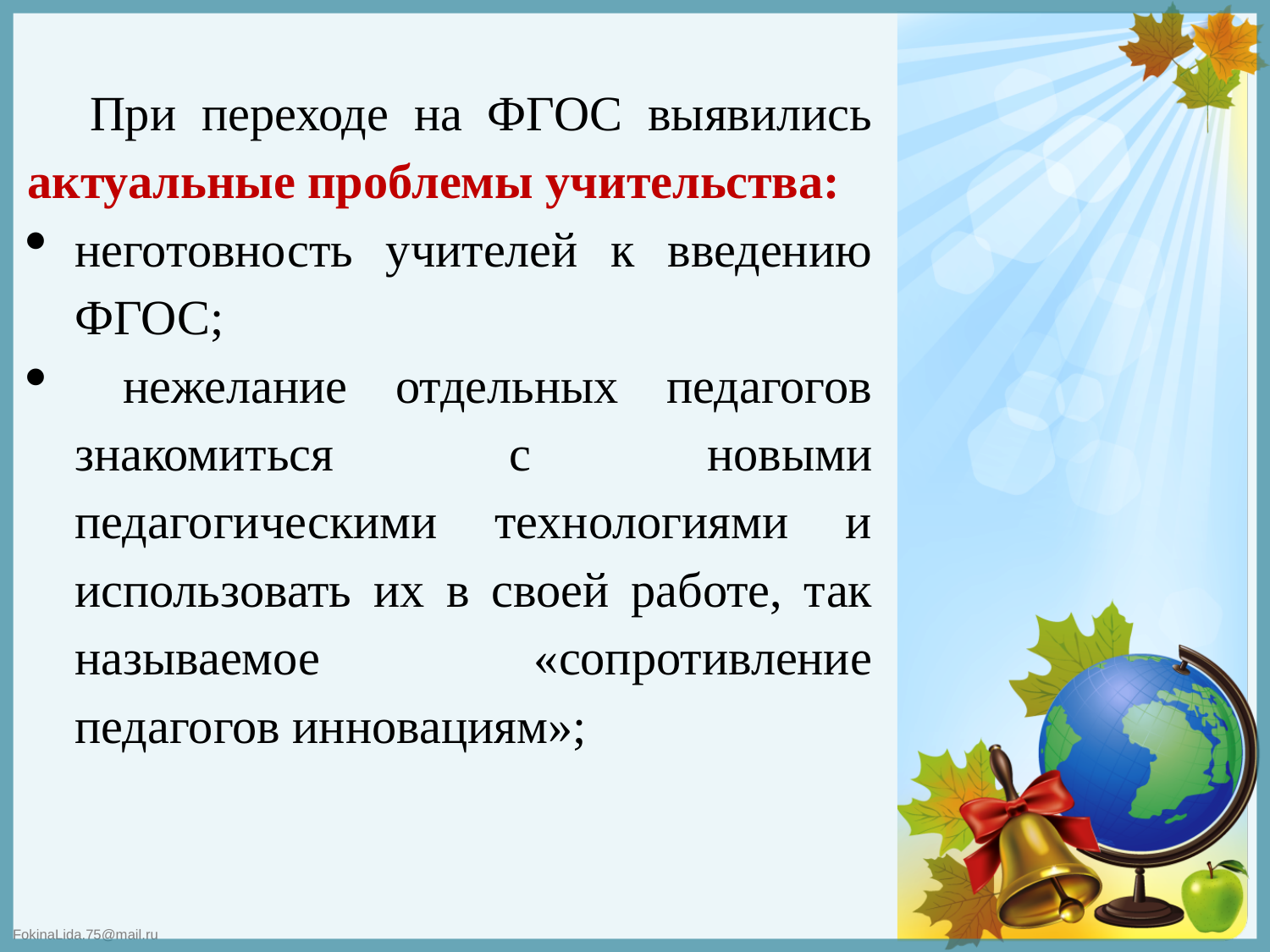

При переходе на ФГОС выявились актуальные проблемы учительства:
неготовность учителей к введению ФГОС;
 нежелание отдельных педагогов знакомиться с новыми педагогическими технологиями и использовать их в своей работе, так называемое «сопротивление педагогов инновациям»;